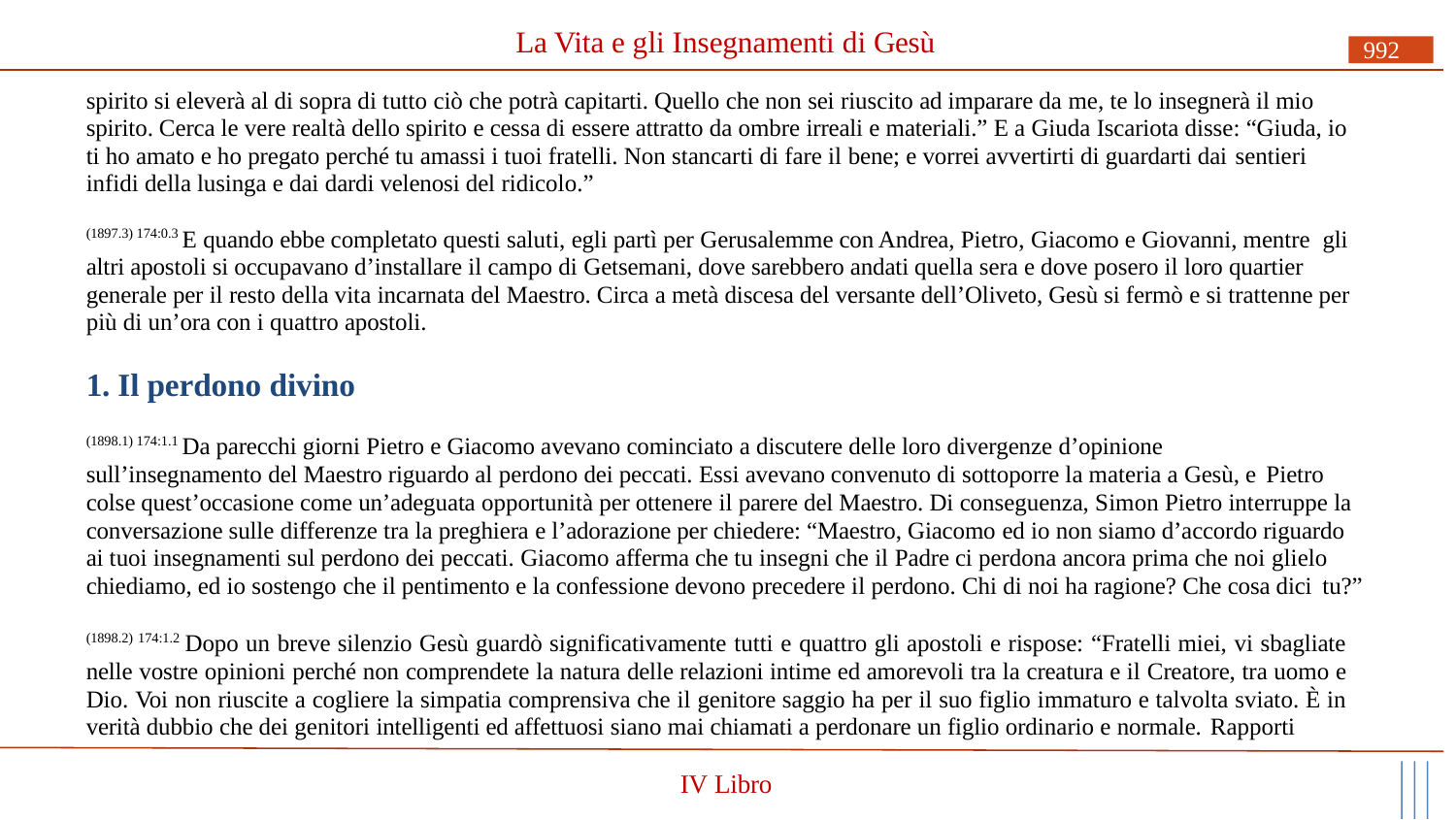

# La Vita e gli Insegnamenti di Gesù
992

spirito si eleverà al di sopra di tutto ciò che potrà capitarti. Quello che non sei riuscito ad imparare da me, te lo insegnerà il mio  spirito. Cerca le vere realtà dello spirito e cessa di essere attratto da ombre irreali e materiali.” E a Giuda Iscariota disse: “Giuda, io  ti ho amato e ho pregato perché tu amassi i tuoi fratelli. Non stancarti di fare il bene; e vorrei avvertirti di guardarti dai sentieri
infidi della lusinga e dai dardi velenosi del ridicolo.”

(1897.3) 174:0.3 E quando ebbe completato questi saluti, egli partì per Gerusalemme con Andrea, Pietro, Giacomo e Giovanni, mentre  gli altri apostoli si occupavano d’installare il campo di Getsemani, dove sarebbero andati quella sera e dove posero il loro quartier  generale per il resto della vita incarnata del Maestro. Circa a metà discesa del versante dell’Oliveto, Gesù si fermò e si trattenne per  più di un’ora con i quattro apostoli.

1. Il perdono divino
(1898.1) 174:1.1 Da parecchi giorni Pietro e Giacomo avevano cominciato a discutere delle loro divergenze d’opinione  sull’insegnamento del Maestro riguardo al perdono dei peccati. Essi avevano convenuto di sottoporre la materia a Gesù, e Pietro
colse quest’occasione come un’adeguata opportunità per ottenere il parere del Maestro. Di conseguenza, Simon Pietro interruppe la  conversazione sulle differenze tra la preghiera e l’adorazione per chiedere: “Maestro, Giacomo ed io non siamo d’accordo riguardo  ai tuoi insegnamenti sul perdono dei peccati. Giacomo afferma che tu insegni che il Padre ci perdona ancora prima che noi glielo  chiediamo, ed io sostengo che il pentimento e la confessione devono precedere il perdono. Chi di noi ha ragione? Che cosa dici tu?”

(1898.2) 174:1.2 Dopo un breve silenzio Gesù guardò significativamente tutti e quattro gli apostoli e rispose: “Fratelli miei, vi sbagliate  nelle vostre opinioni perché non comprendete la natura delle relazioni intime ed amorevoli tra la creatura e il Creatore, tra uomo e  Dio. Voi non riuscite a cogliere la simpatia comprensiva che il genitore saggio ha per il suo figlio immaturo e talvolta sviato. È in  verità dubbio che dei genitori intelligenti ed affettuosi siano mai chiamati a perdonare un figlio ordinario e normale. Rapporti

IV Libro